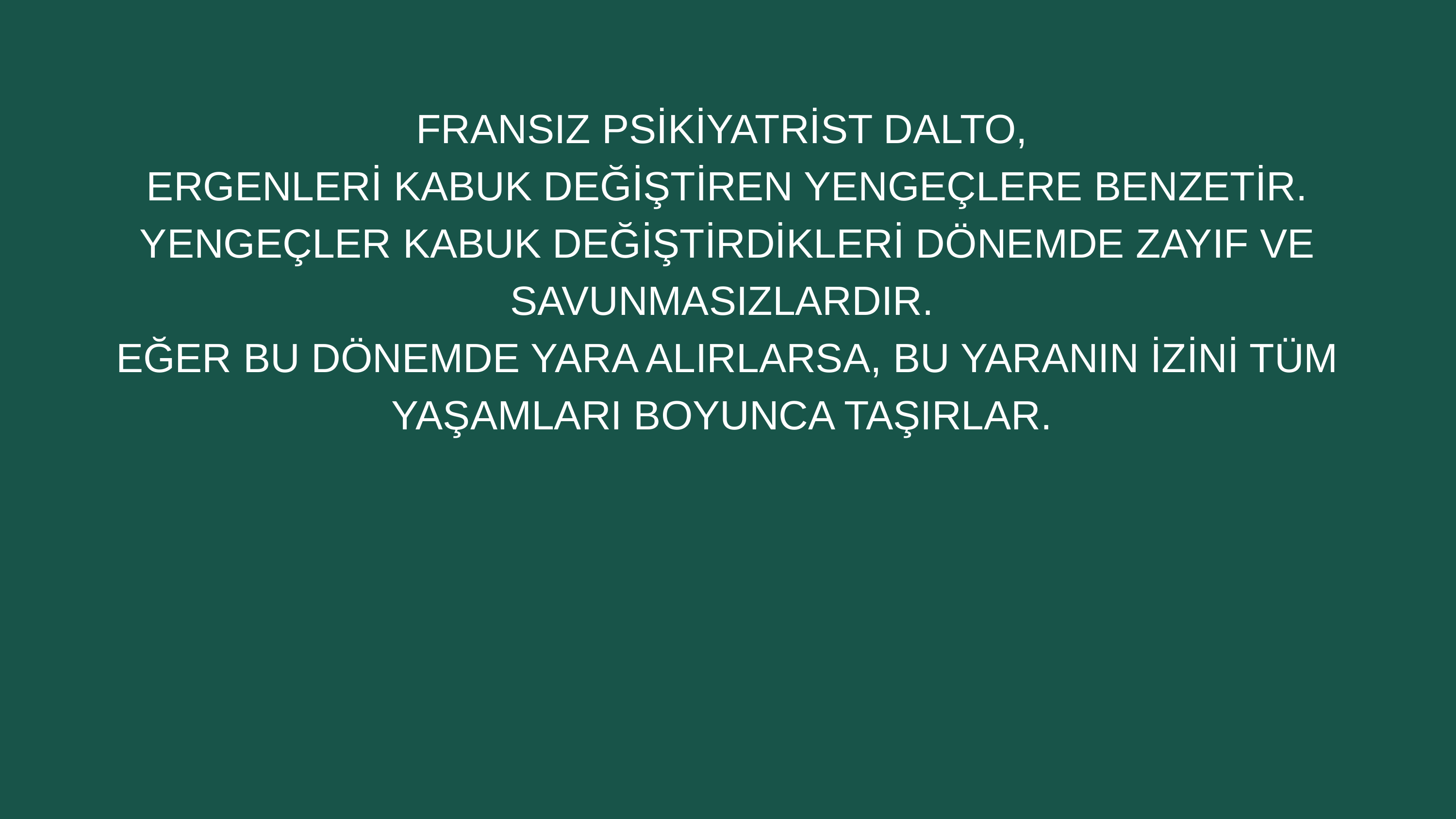

FRANSIZ PSİKİYATRİST DALTO,
ERGENLERİ KABUK DEĞİŞTİREN YENGEÇLERE BENZETİR.
YENGEÇLER KABUK DEĞİŞTİRDİKLERİ DÖNEMDE ZAYIF VE SAVUNMASIZLARDIR.
EĞER BU DÖNEMDE YARA ALIRLARSA, BU YARANIN İZİNİ TÜM YAŞAMLARI BOYUNCA TAŞIRLAR.